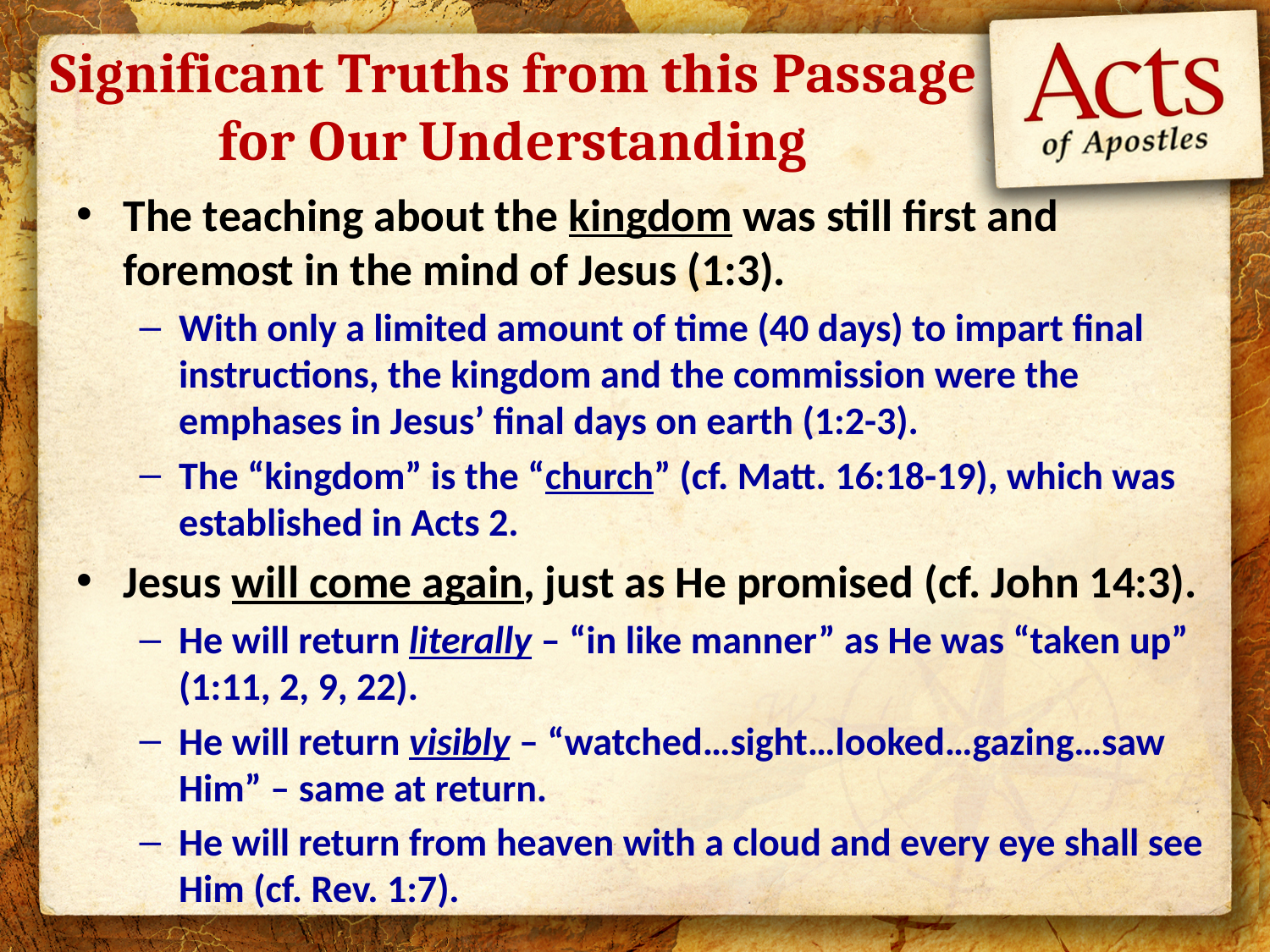

# Significant Truths from this Passage for Our Understanding
The teaching about the kingdom was still first and foremost in the mind of Jesus (1:3).
With only a limited amount of time (40 days) to impart final instructions, the kingdom and the commission were the emphases in Jesus’ final days on earth (1:2-3).
The “kingdom” is the “church” (cf. Matt. 16:18-19), which was established in Acts 2.
Jesus will come again, just as He promised (cf. John 14:3).
He will return literally – “in like manner” as He was “taken up” (1:11, 2, 9, 22).
He will return visibly – “watched…sight…looked…gazing…saw Him” – same at return.
He will return from heaven with a cloud and every eye shall see Him (cf. Rev. 1:7).